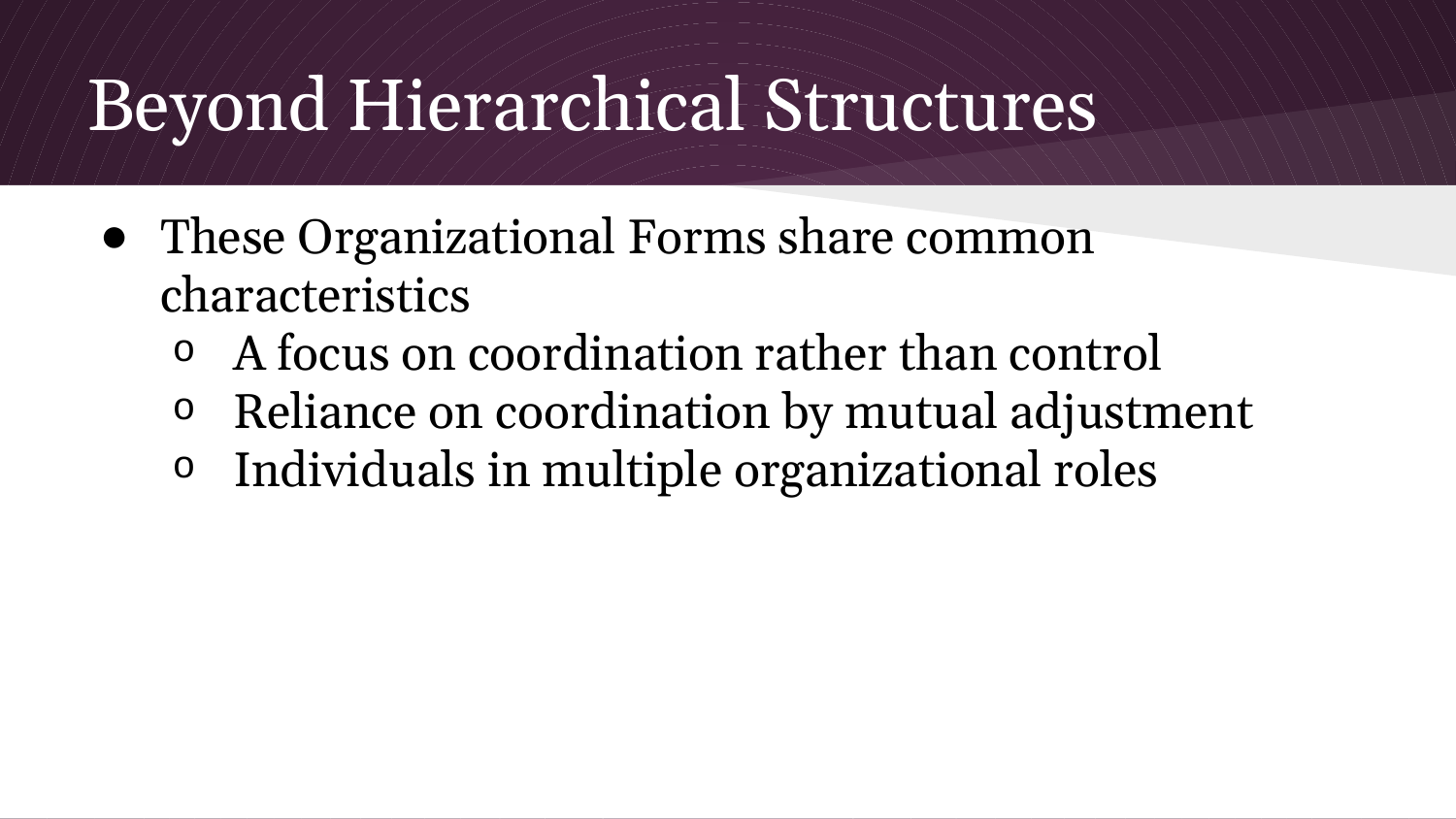

# Beyond Hierarchical Structures
These Organizational Forms share common characteristics
A focus on coordination rather than control
Reliance on coordination by mutual adjustment
Individuals in multiple organizational roles